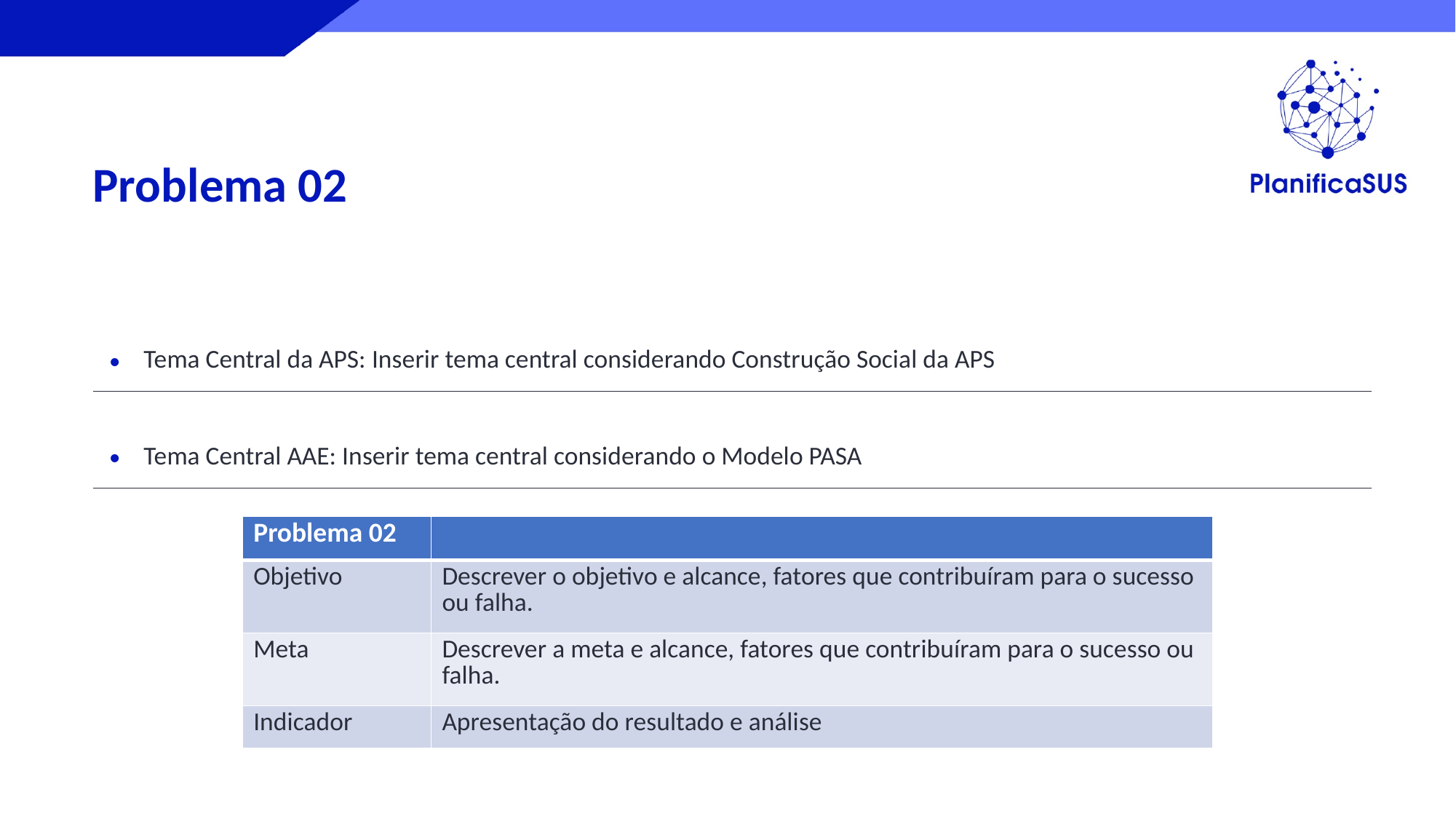

Problema 02
| Tema Central da APS: Inserir tema central considerando Construção Social da APS |
| --- |
| Tema Central AAE: Inserir tema central considerando o Modelo PASA |
| Problema 02 |  |
| --- | --- |
| Objetivo | Descrever o objetivo e alcance, fatores que contribuíram para o sucesso ou falha. |
| Meta | Descrever a meta e alcance, fatores que contribuíram para o sucesso ou falha. |
| Indicador | Apresentação do resultado e análise |